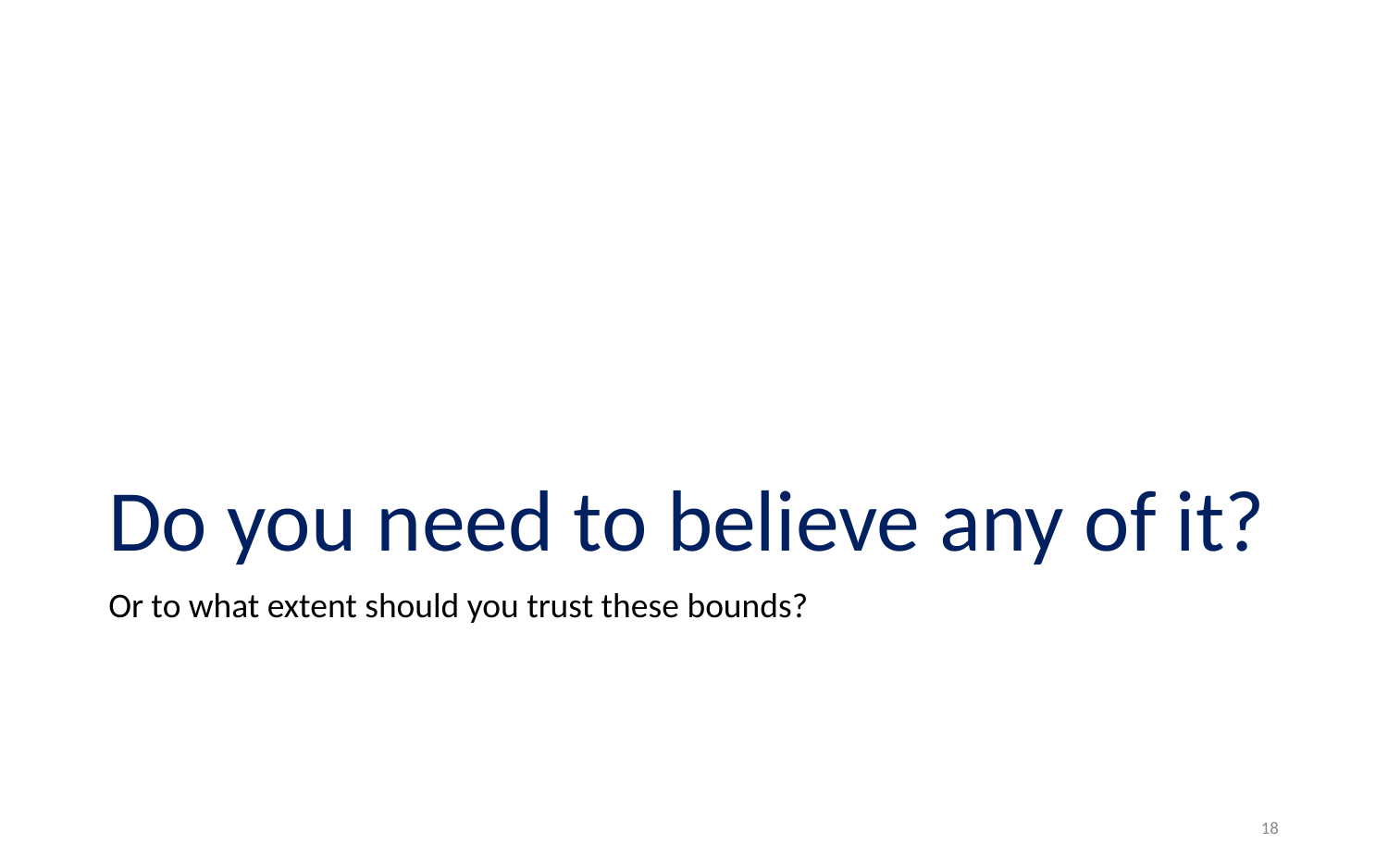

# Do you need to believe any of it?
Or to what extent should you trust these bounds?
18